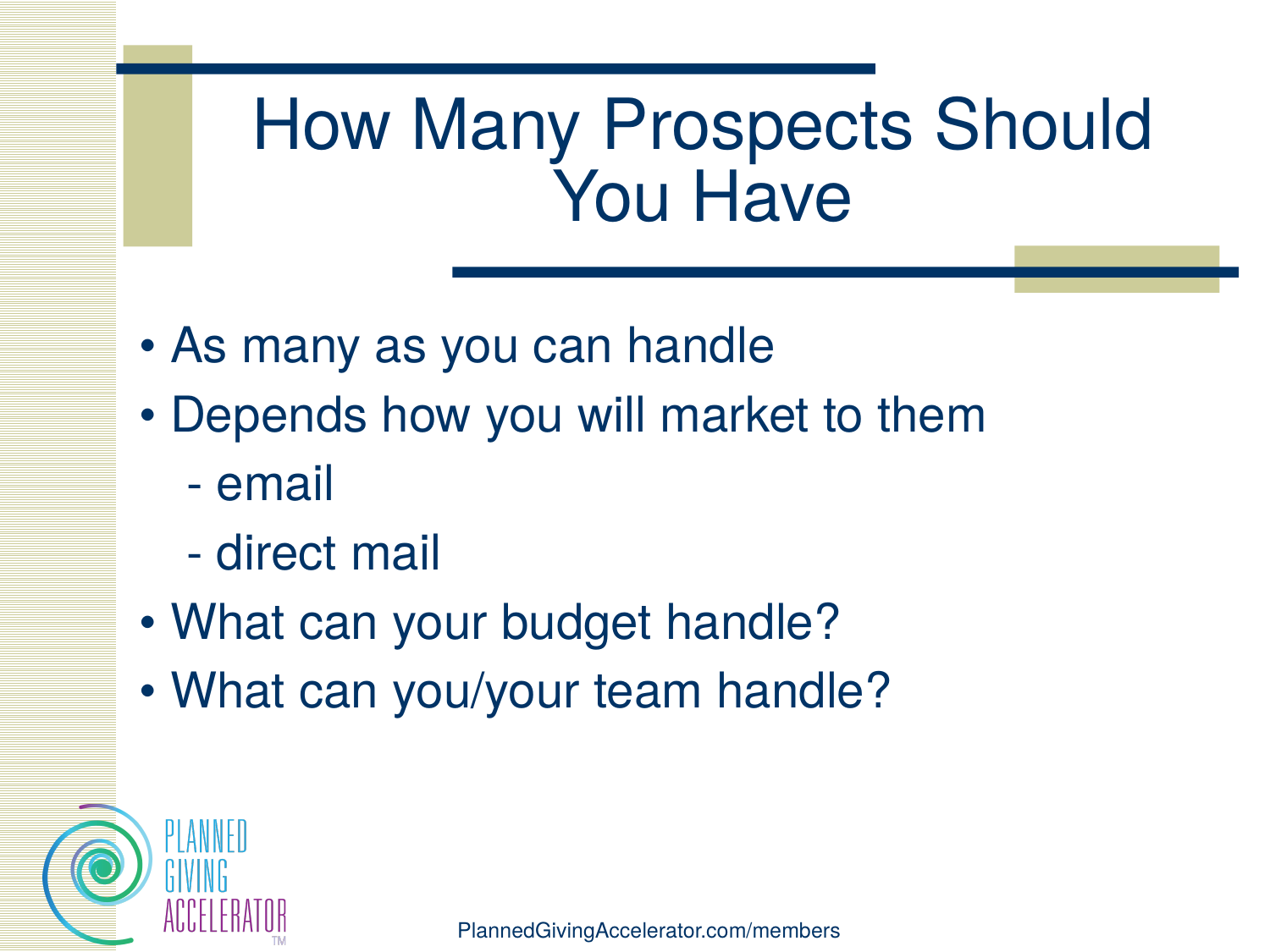

# How Many Prospects Should You Have
• As many as you can handle
• Depends how you will market to them
	- email
	- direct mail
• What can your budget handle?
• What can you/your team handle?

PlannedGivingAccelerator.com/members